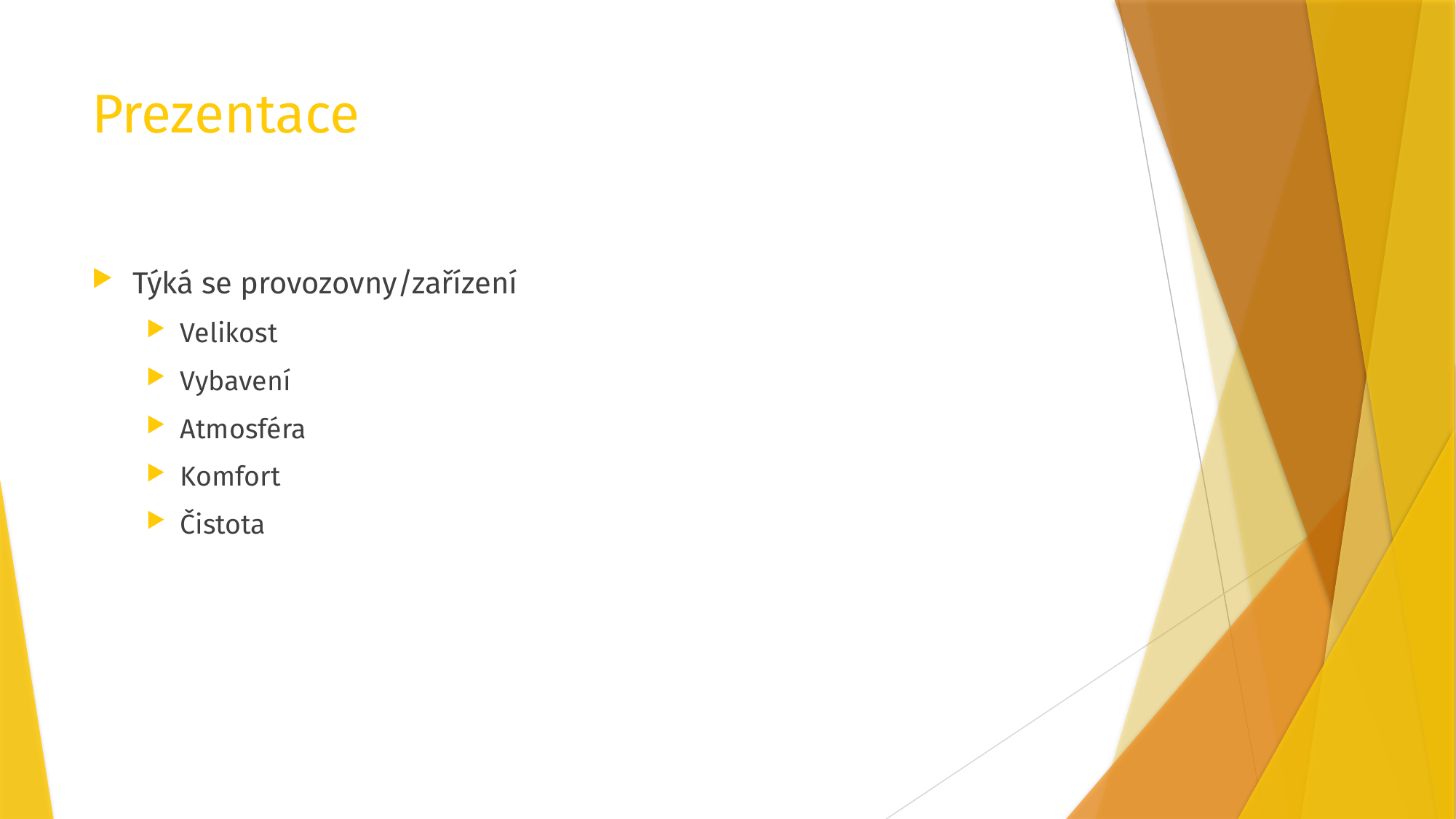

# Prezentace
Týká se provozovny/zařízení
Velikost
Vybavení
Atmosféra
Komfort
Čistota